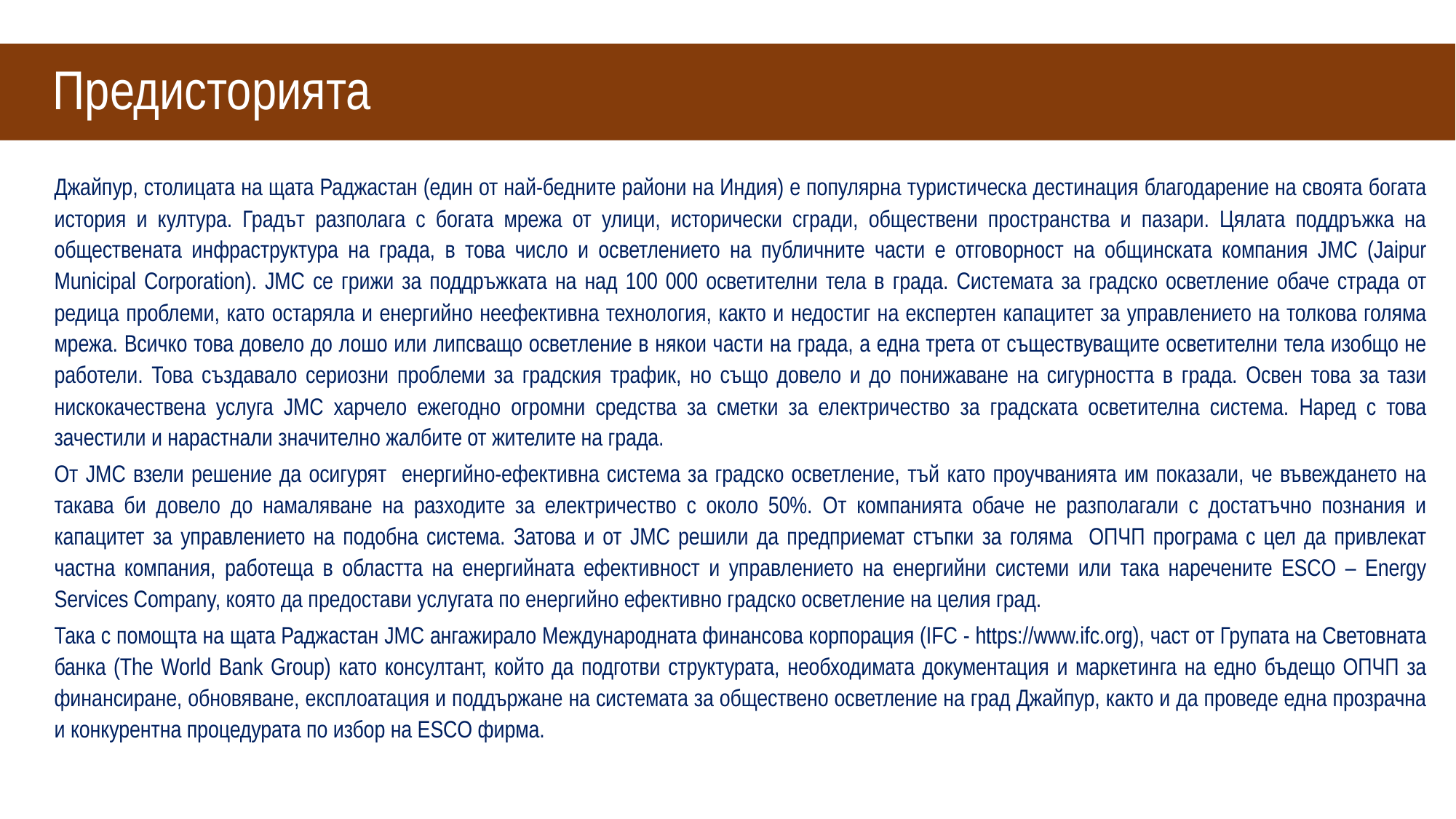

# Предисторията
Джайпур, столицата на щата Раджастан (един от най-бедните райони на Индия) е популярна туристическа дестинация благодарение на своята богата история и култура. Градът разполага с богата мрежа от улици, исторически сгради, обществени пространства и пазари. Цялата поддръжка на обществената инфраструктура на града, в това число и осветлението на публичните части е отговoрност на общинската компания JMC (Jaipur Municipal Corporation). JMC се грижи за поддръжката на над 100 000 осветителни тела в града. Системата за градско осветление обаче страда от редица проблеми, като остаряла и енергийно неефективна технология, както и недостиг на експертен капацитет за управлението на толкова голяма мрежа. Всичко това довело до лошо или липсващо осветление в някои части на града, а една трета от съществуващите осветителни тела изобщо не работели. Това създавало сериозни проблеми за градския трафик, но също довело и до понижаване на сигурността в града. Освен това за тази нискокачествена услуга JMC харчело ежегодно огромни средства за сметки за електричество за градската осветителна система. Наред с това зачестили и нарастнали значително жалбите от жителите на града.
От JMC взели решение да осигурят  енергийно-ефективна система за градско осветление, тъй като проучванията им показали, че въвеждането на такава би довело до намаляване на разходите за електричество с около 50%. От компанията обаче не разполагали с достатъчно познания и капацитет за управлението на подобна система. Затова и от JMC решили да предприемат стъпки за голяма  ОПЧП програма с цел да привлекат частна компания, работеща в областта на енергийната ефективност и управлението на енергийни системи или така наречените ESCO – Energy Services Company, която да предостави услугата по енергийно ефективно градско осветление на целия град.
Така с помощта на щата Раджастан JMC ангажирало Международната финансова корпорация (IFC - https://www.ifc.org), част от Групата на Световната банка (The World Bank Group) като консултант, който да подготви структурата, необходимата документация и маркетинга на едно бъдещо ОПЧП за финансиране, обновяване, експлоатация и поддържане на системата за обществено осветление на град Джайпур, както и да проведе една прозрачна и конкурентна процедурата по избор на ESCO фирма.